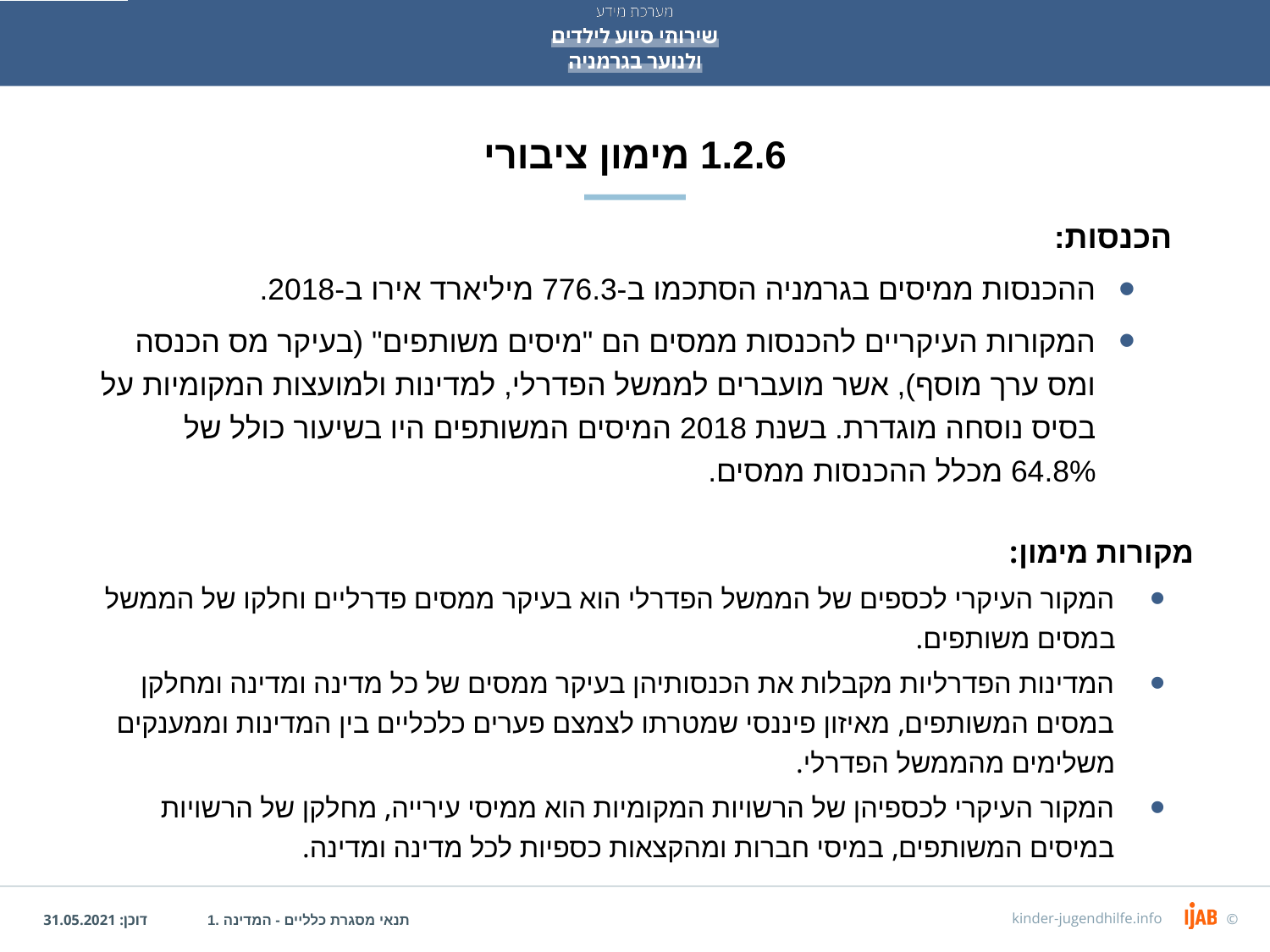

# 1.2.6 מימון ציבורי
הכנסות:
ההכנסות ממיסים בגרמניה הסתכמו ב-776.3 מיליארד אירו ב-2018.
המקורות העיקריים להכנסות ממסים הם "מיסים משותפים" (בעיקר מס הכנסה ומס ערך מוסף), אשר מועברים לממשל הפדרלי, למדינות ולמועצות המקומיות על בסיס נוסחה מוגדרת. בשנת 2018 המיסים המשותפים היו בשיעור כולל של 64.8% מכלל ההכנסות ממסים.
מקורות מימון:
המקור העיקרי לכספים של הממשל הפדרלי הוא בעיקר ממסים פדרליים וחלקו של הממשל במסים משותפים.
המדינות הפדרליות מקבלות את הכנסותיהן בעיקר ממסים של כל מדינה ומדינה ומחלקן במסים המשותפים, מאיזון פיננסי שמטרתו לצמצם פערים כלכליים בין המדינות וממענקים משלימים מהממשל הפדרלי.
המקור העיקרי לכספיהן של הרשויות המקומיות הוא ממיסי עירייה, מחלקן של הרשויות במיסים המשותפים, במיסי חברות ומהקצאות כספיות לכל מדינה ומדינה.
1. תנאי מסגרת כלליים - המדינה